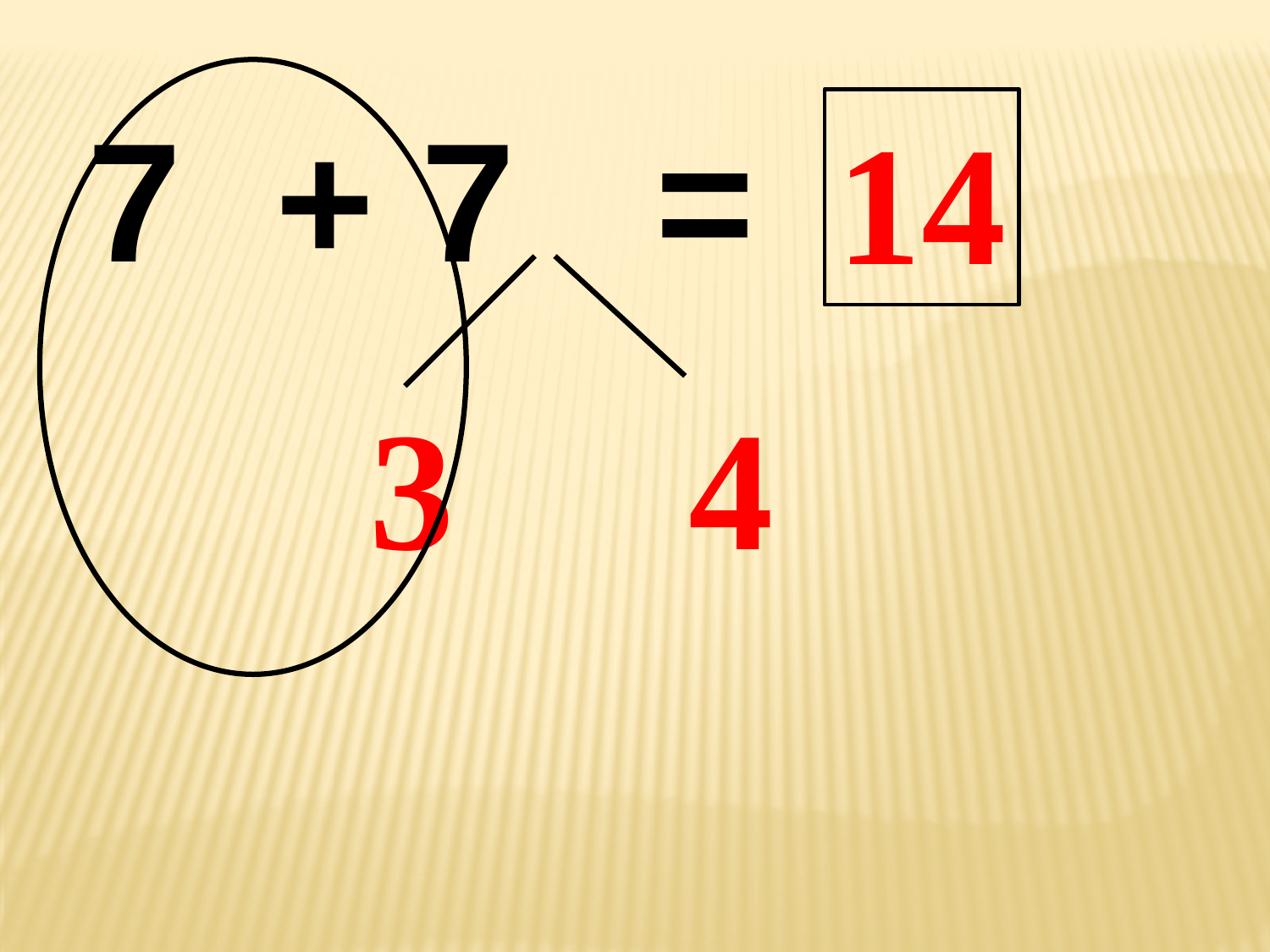

7  + 7   =
      3     4
14